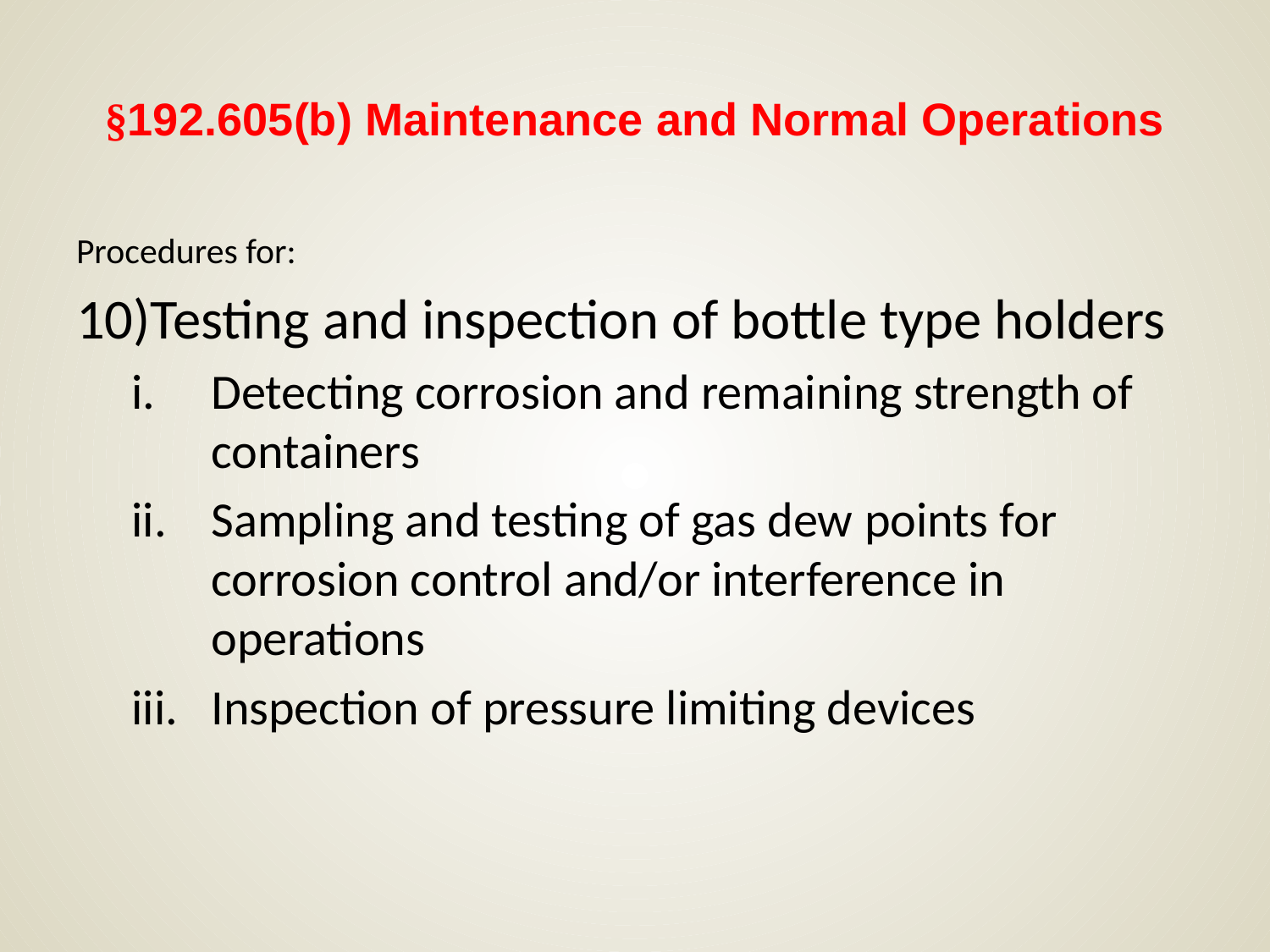

# §192.605(b) Maintenance and Normal Operations
Procedures for:
Testing and inspection of bottle type holders
Detecting corrosion and remaining strength of containers
Sampling and testing of gas dew points for corrosion control and/or interference in operations
Inspection of pressure limiting devices